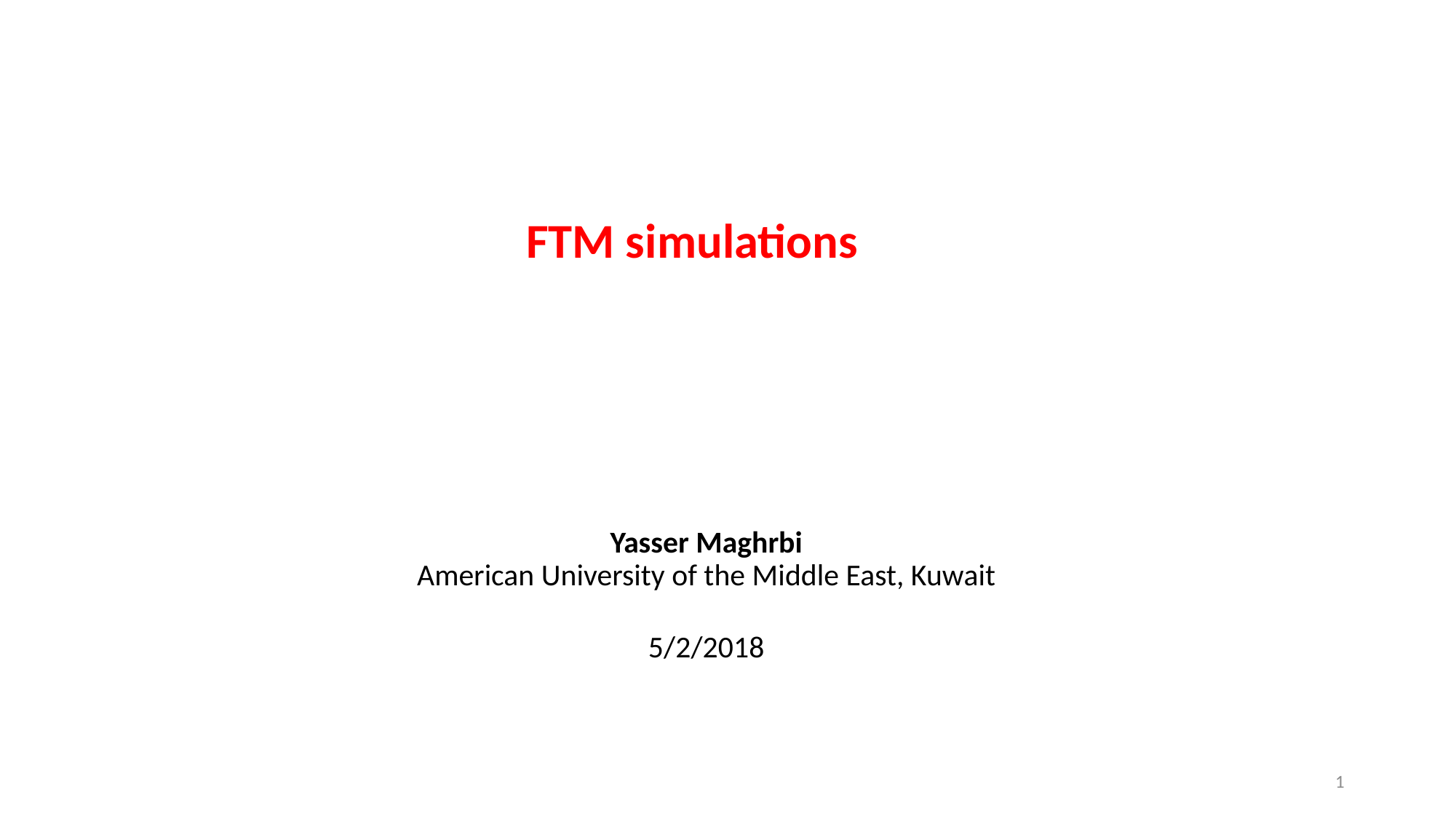

FTM simulations

Yasser Maghrbi
American University of the Middle East, Kuwait

5/2/2018

1